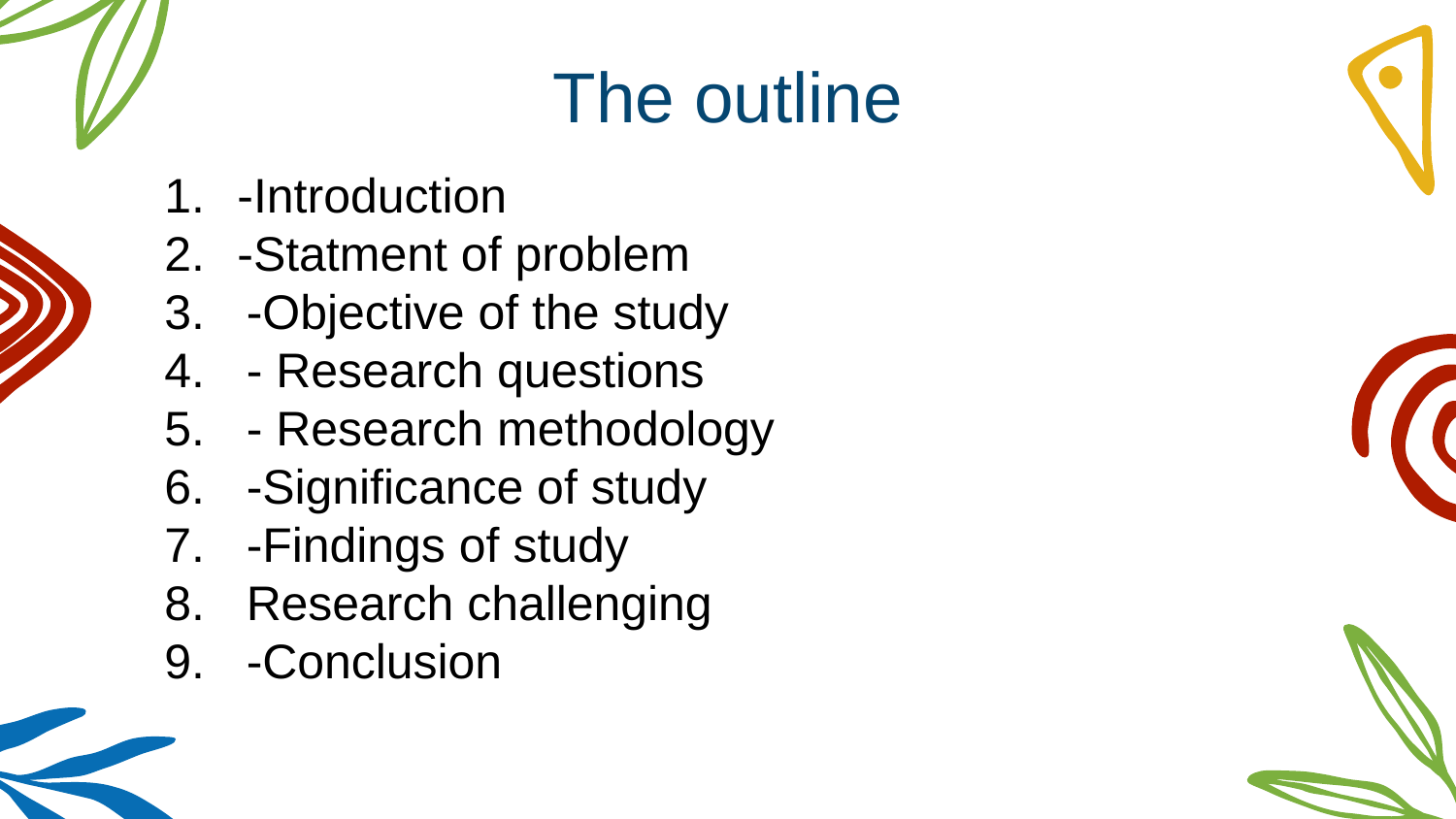

# The outline
-Introduction
-Statment of problem
-Objective of the study
- Research questions
- Research methodology
-Significance of study
-Findings of study
Research challenging
-Conclusion